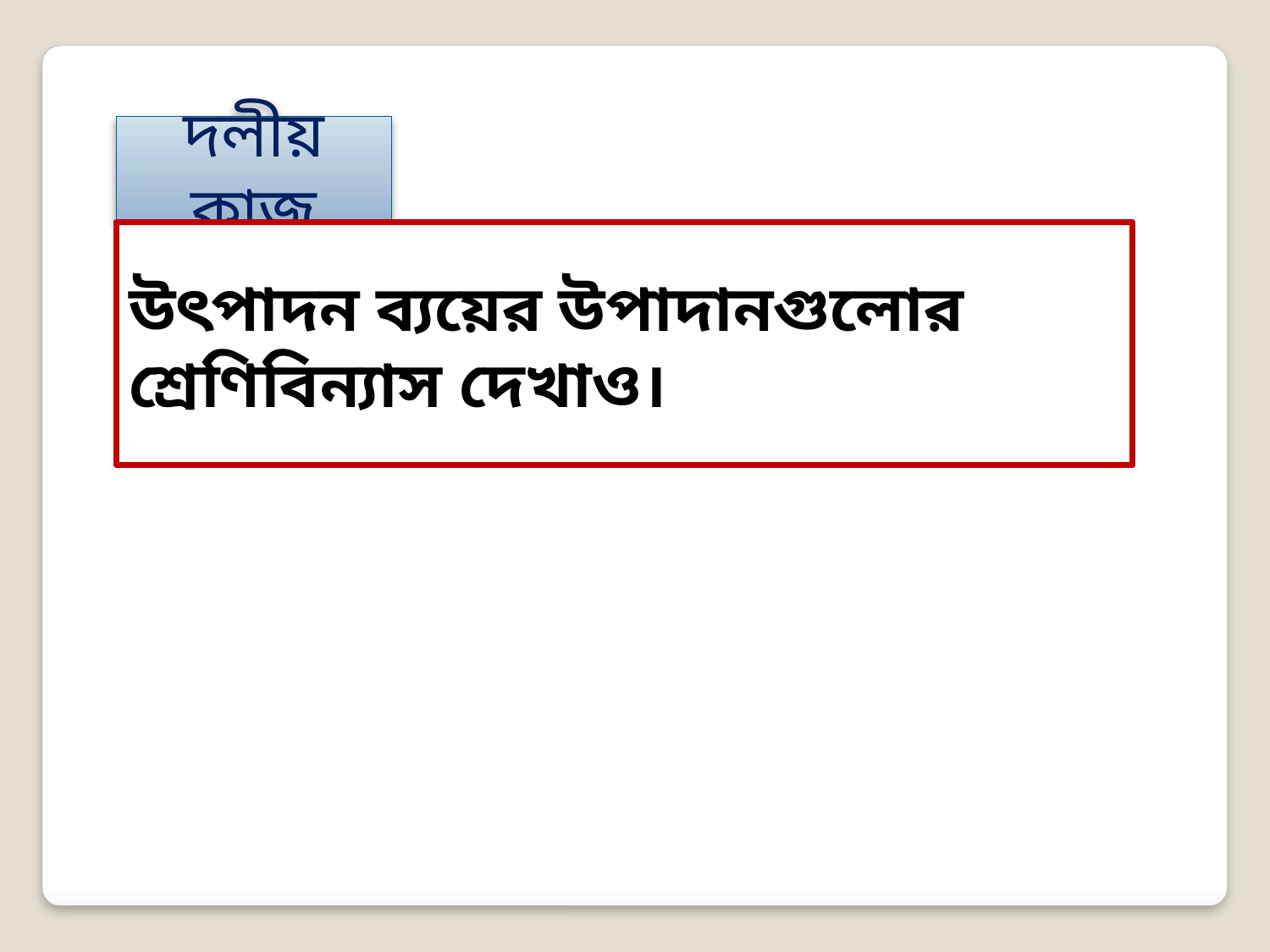

দলীয় কাজ
উৎপাদন ব্যয়ের উপাদানগুলোর শ্রেণিবিন্যাস দেখাও।